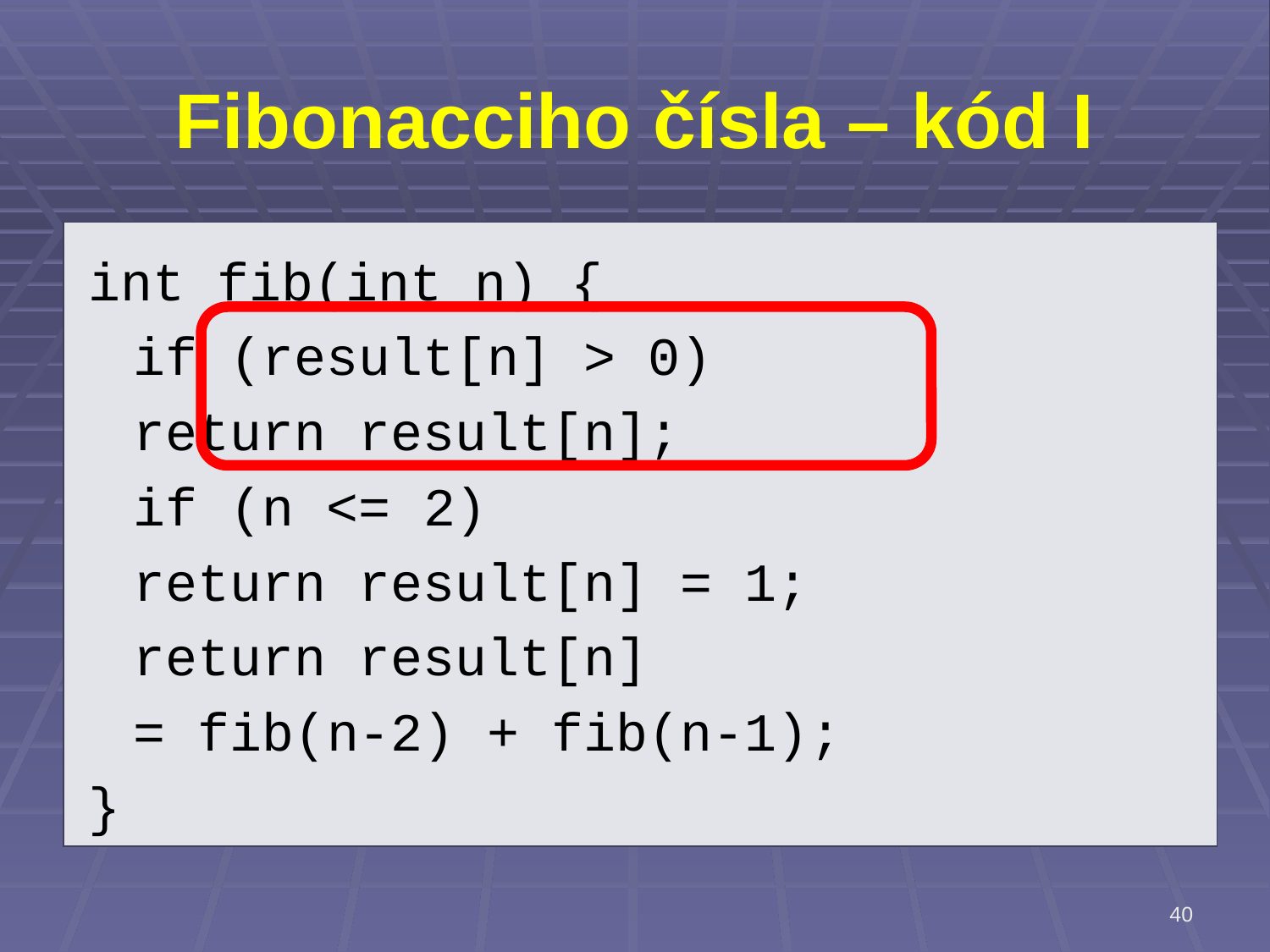

# Fibonacciho čísla – kód I
int fib(int n) {
		if (result[n] > 0)
			return result[n];
		if (n <= 2)
			return result[n] = 1;
		return result[n]
			= fib(n-2) + fib(n-1);
}

40